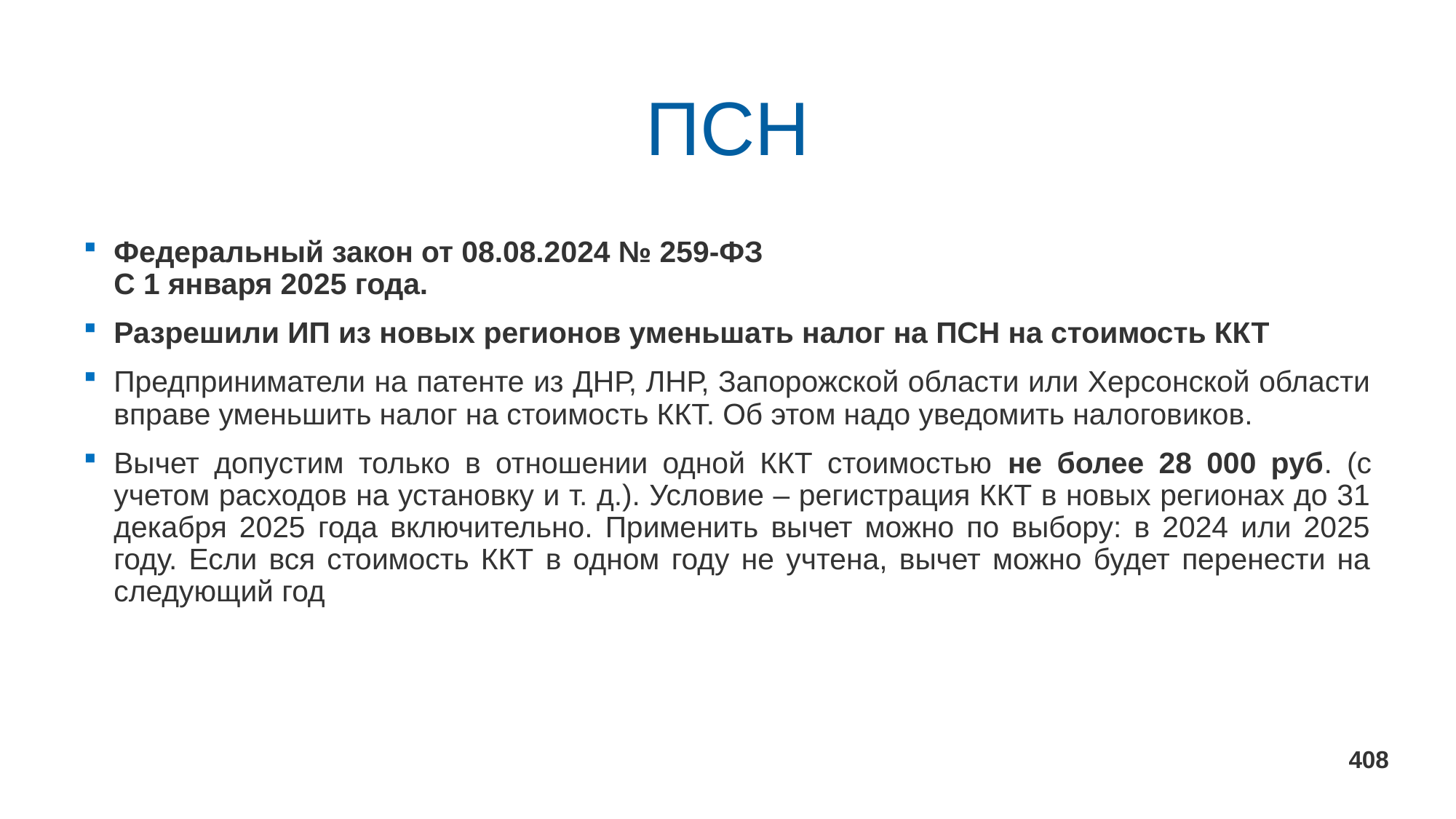

# ПСН
Федеральный закон от 08.08.2024 № 259-ФЗ
С 1 января 2025 года.
Разрешили ИП из новых регионов уменьшать налог на ПСН на стоимость ККТ
Предприниматели на патенте из ДНР, ЛНР, Запорожской области или Херсонской области вправе уменьшить налог на стоимость ККТ. Об этом надо уведомить налоговиков.
Вычет допустим только в отношении одной ККТ стоимостью не более 28 000 руб. (с учетом расходов на установку и т. д.). Условие – регистрация ККТ в новых регионах до 31 декабря 2025 года включительно. Применить вычет можно по выбору: в 2024 или 2025 году. Если вся стоимость ККТ в одном году не учтена, вычет можно будет перенести на следующий год